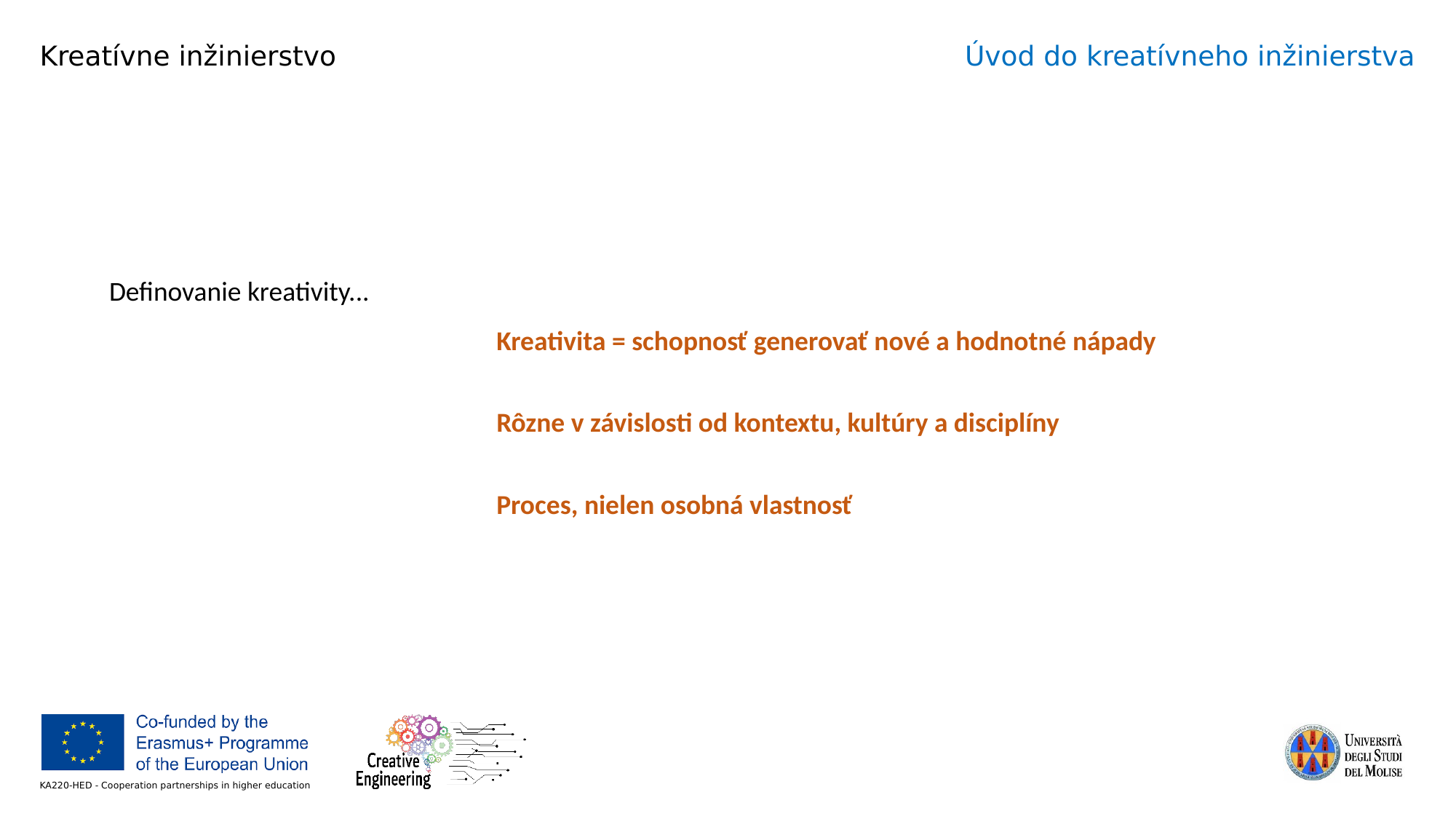

Definovanie kreativity...

Kreativita = schopnosť generovať nové a hodnotné nápady
Rôzne v závislosti od kontextu, kultúry a disciplíny
Proces, nielen osobná vlastnosť